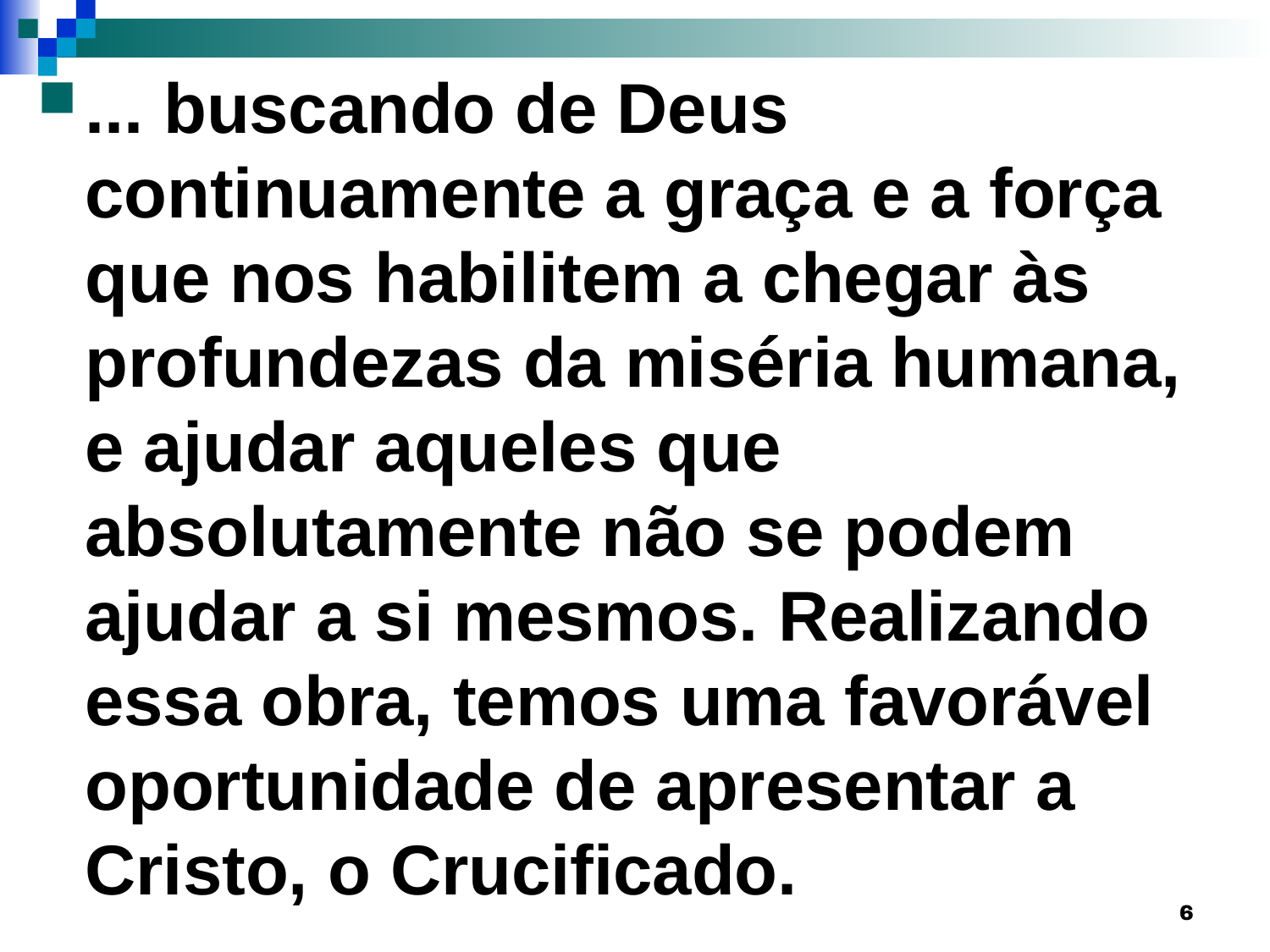

... buscando de Deus continuamente a graça e a força que nos habilitem a chegar às profundezas da miséria humana, e ajudar aqueles que absolutamente não se podem ajudar a si mesmos. Realizando essa obra, temos uma favorável oportunidade de apresentar a Cristo, o Crucificado.
6